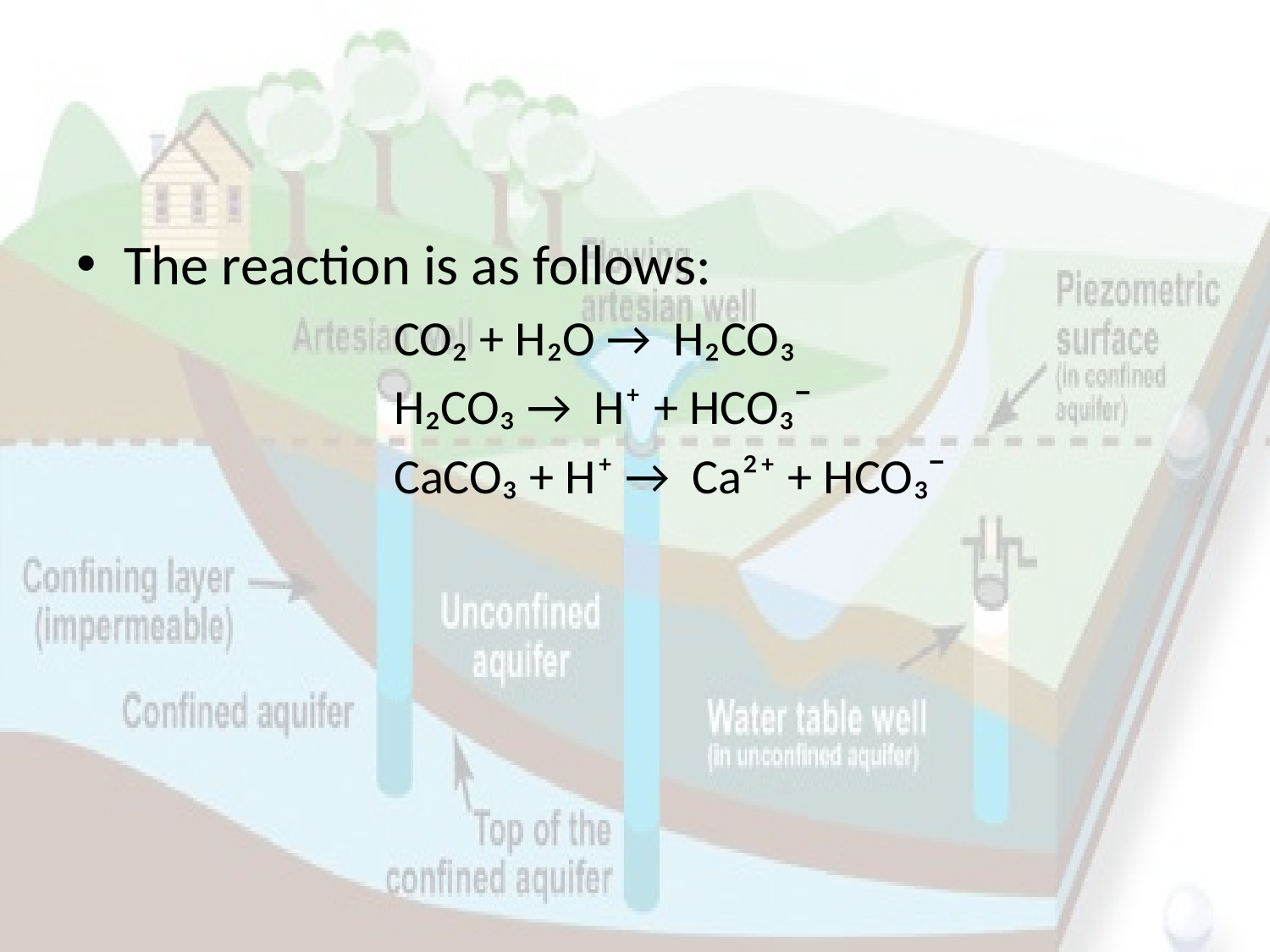

#
The reaction is as follows:
		CO₂ + H₂O →  H₂CO₃
		H₂CO₃ →  H⁺ + HCO₃ˉ
		CaCO₃ + H⁺ →  Ca²⁺ + HCO₃ˉ